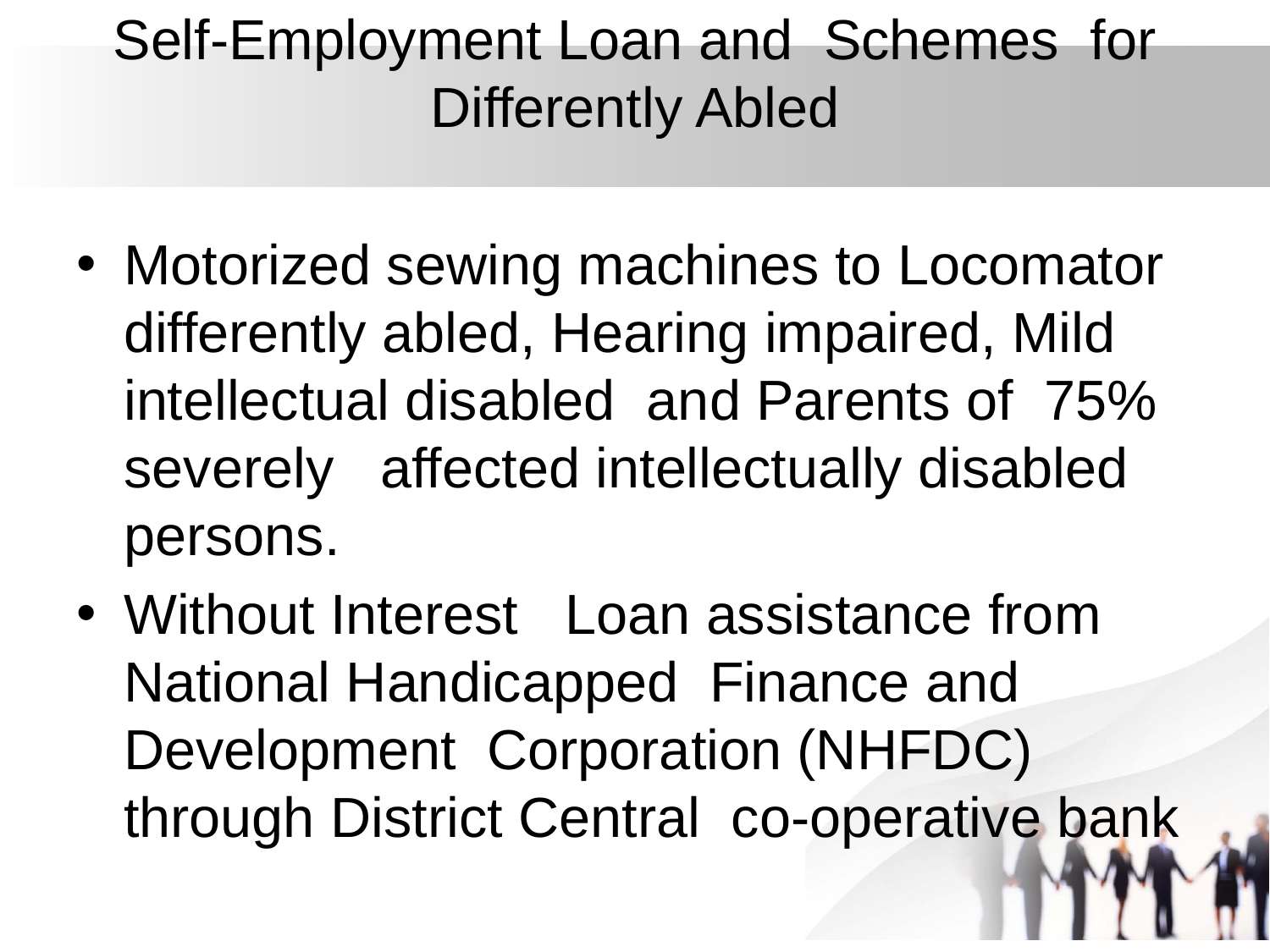

# Self-Employment Loan and  Schemes  for Differently Abled
Motorized sewing machines to Locomator differently abled, Hearing impaired, Mild intellectual disabled  and Parents of  75% severely   affected intellectually disabled persons.
Without Interest   Loan assistance from National Handicapped  Finance and Development  Corporation (NHFDC) through District Central  co-operative bank